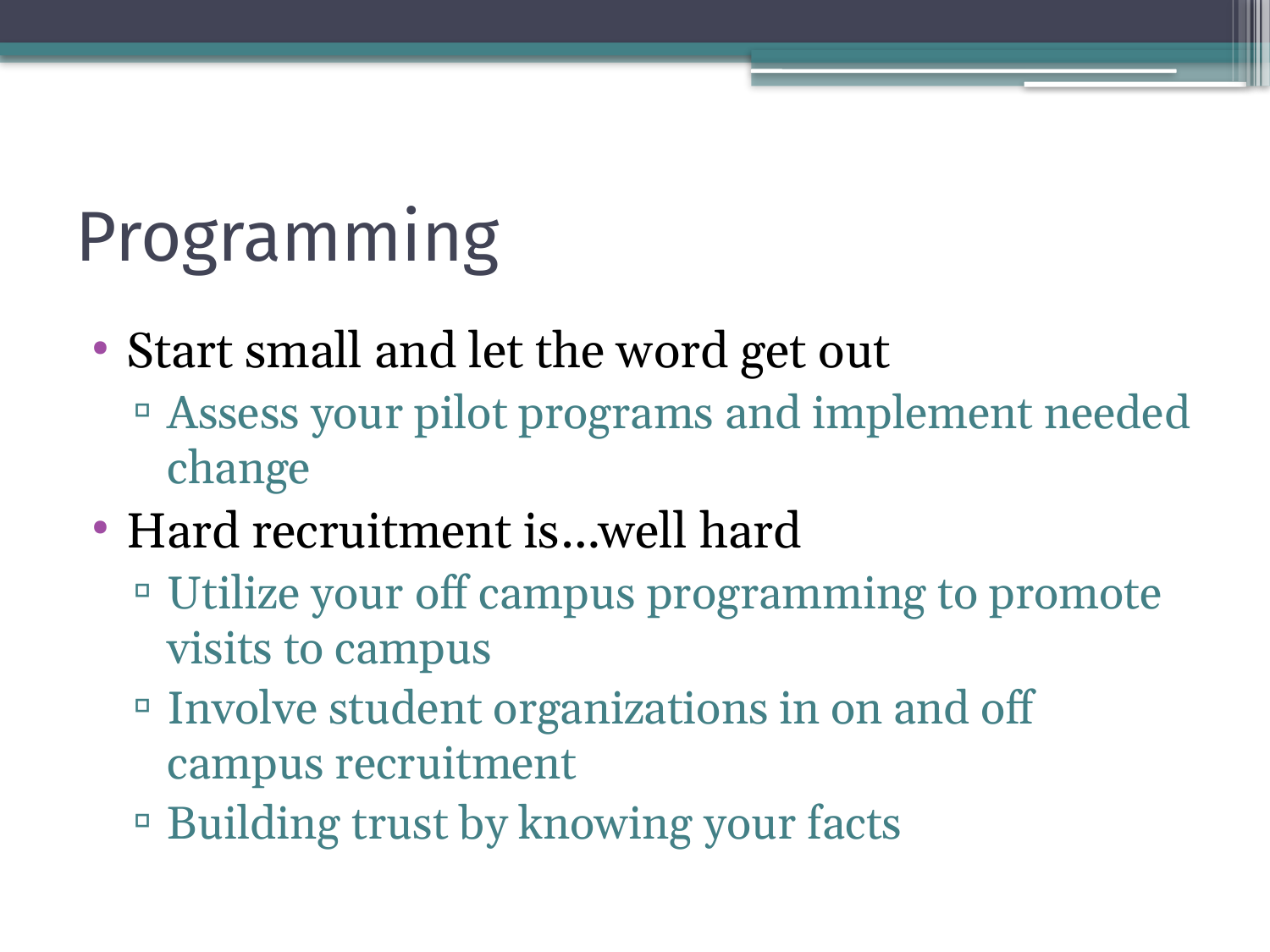

# Programming
Start small and let the word get out
Assess your pilot programs and implement needed change
Hard recruitment is…well hard
Utilize your off campus programming to promote visits to campus
Involve student organizations in on and off campus recruitment
Building trust by knowing your facts